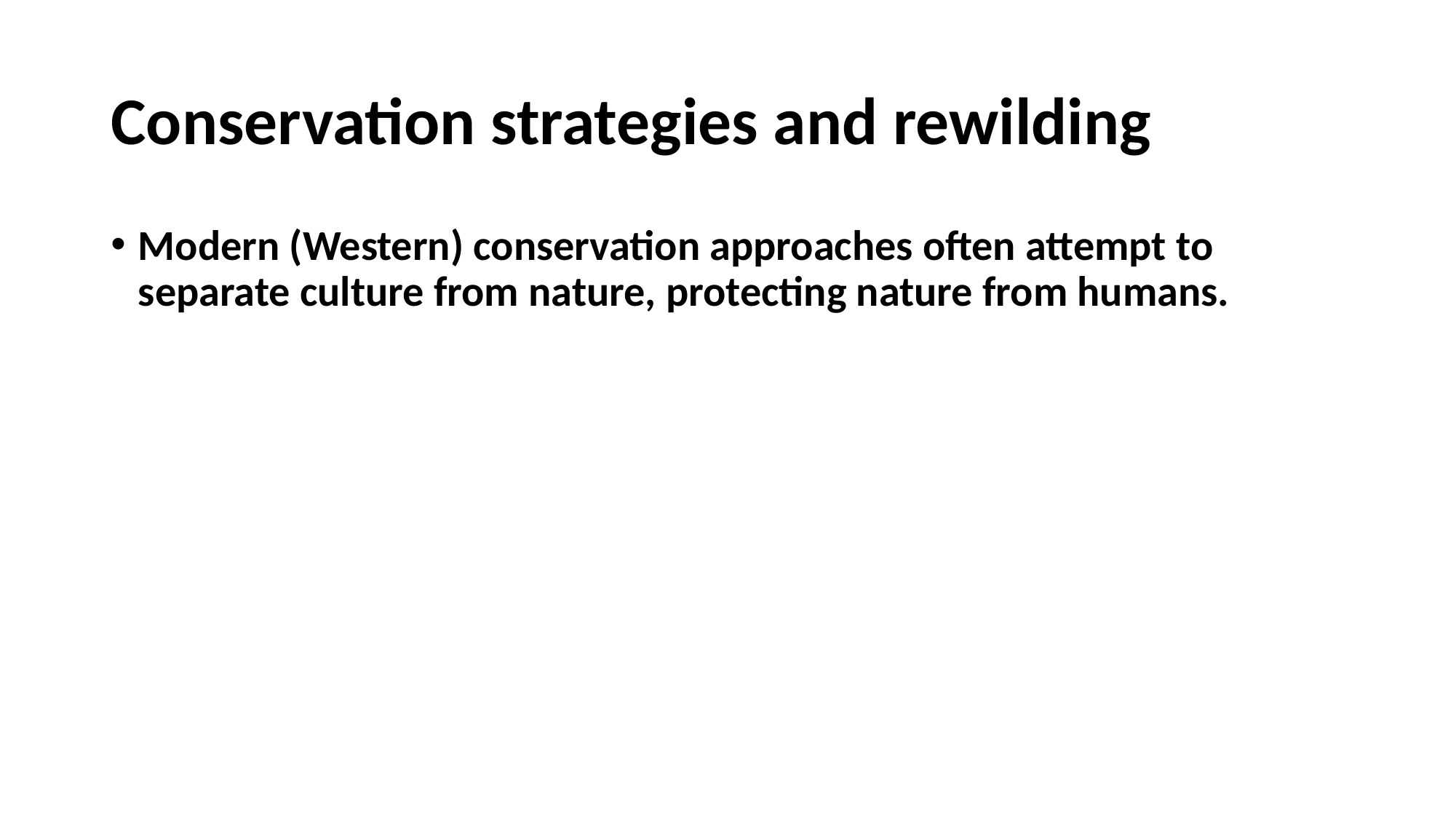

# Conservation strategies and rewilding
Modern (Western) conservation approaches often attempt to separate culture from nature, protecting nature from humans.